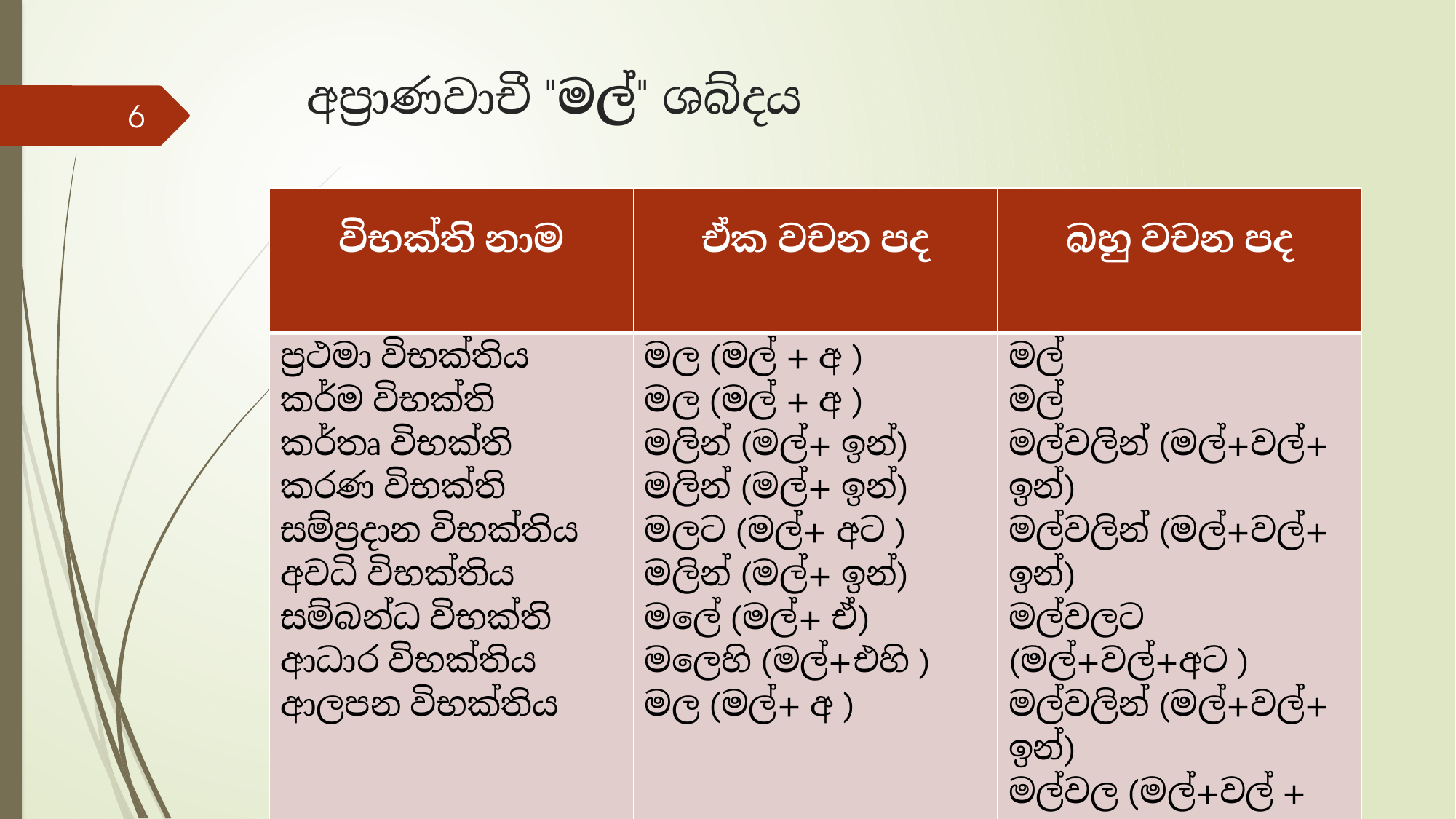

# අප්‍රාණවාචී "මල්" ශබ්දය
6
| විභක්ති නාම | ඒක වචන පද | බහු වචන පද |
| --- | --- | --- |
| ‍ප්‍රථමා විභක්තිය කර්ම විභක්ති කර්තෘ විභක්ති කරණ විභක්ති සම්ප්‍රදාන විභක්තිය අවධි විභක්තිය සම්බන්ධ විභක්ති ආධාර විභක්තිය ආලපන විභක්තිය | මල (මල් + අ ) මල (මල් + අ ) මලින් (මල්+ ඉන්) මලින් (මල්+ ඉන්) මලට (මල්+ අට ) මලින් (මල්+ ඉන්) මලේ (මල්+ ඒ) මලෙහි (මල්+එහි ) මල (මල්+ අ ) | මල් මල් මල්වලින් (මල්+වල්+ ඉන්) මල්වලින් (මල්+වල්+ ඉන්) මල්වලට (මල්+වල්+අට ) මල්වලින් (මල්+වල්+ ඉන්) මල්වල (මල්+වල් + අ ) මල්වල (මල්+වල් + අ ) මල් |